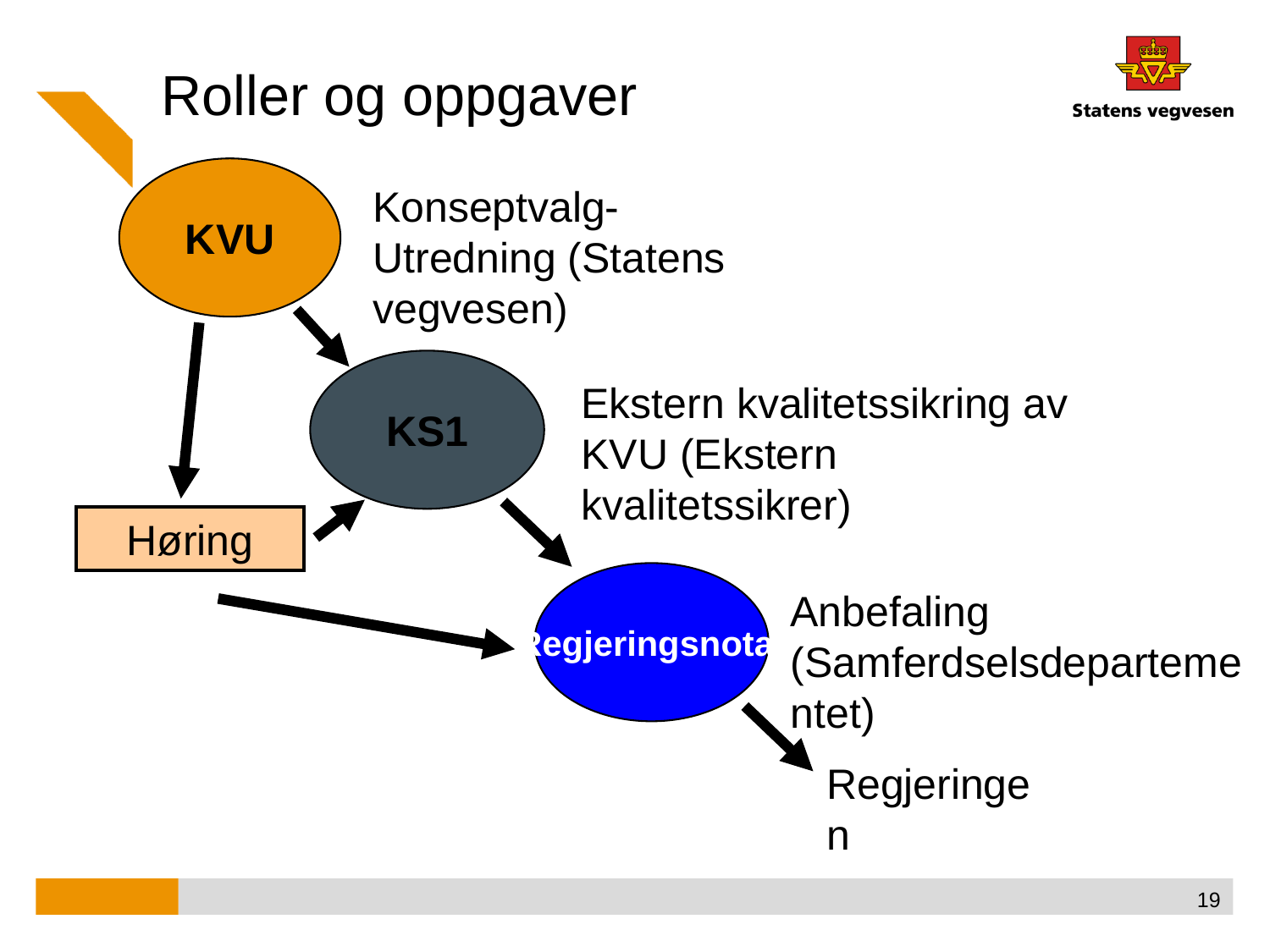

Roller og oppgaver
KVU
Konseptvalg-
Utredning (Statens vegvesen)

KS1
Ekstern kvalitetssikring av KVU (Ekstern kvalitetssikrer)

Høring
Regjeringsnotat
Anbefaling
(Samferdselsdepartementet)

Regjeringen
19